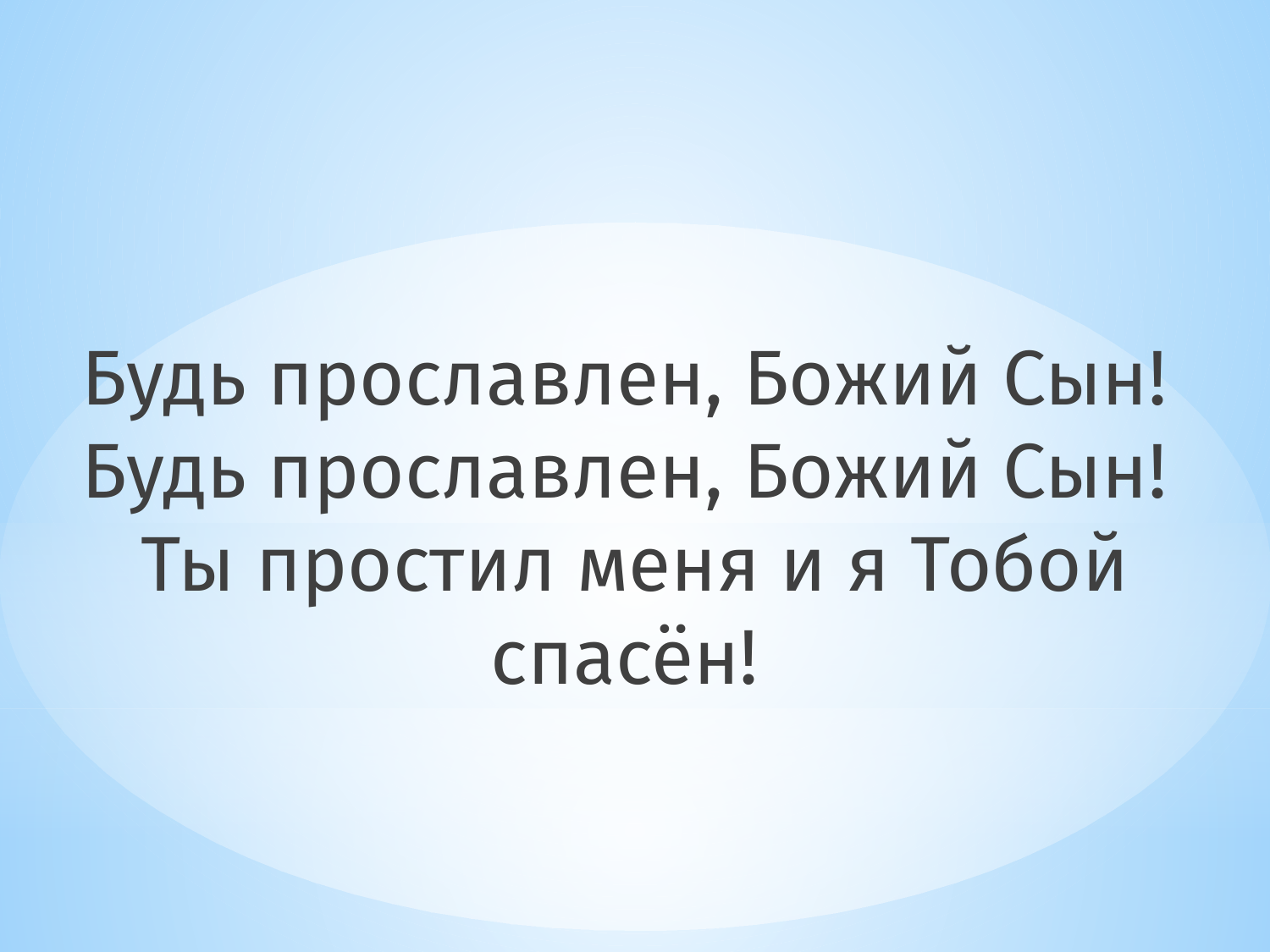

Будь прославлен, Божий Сын!
Будь прославлен, Божий Сын!
Ты простил меня и я Тобой спасён!